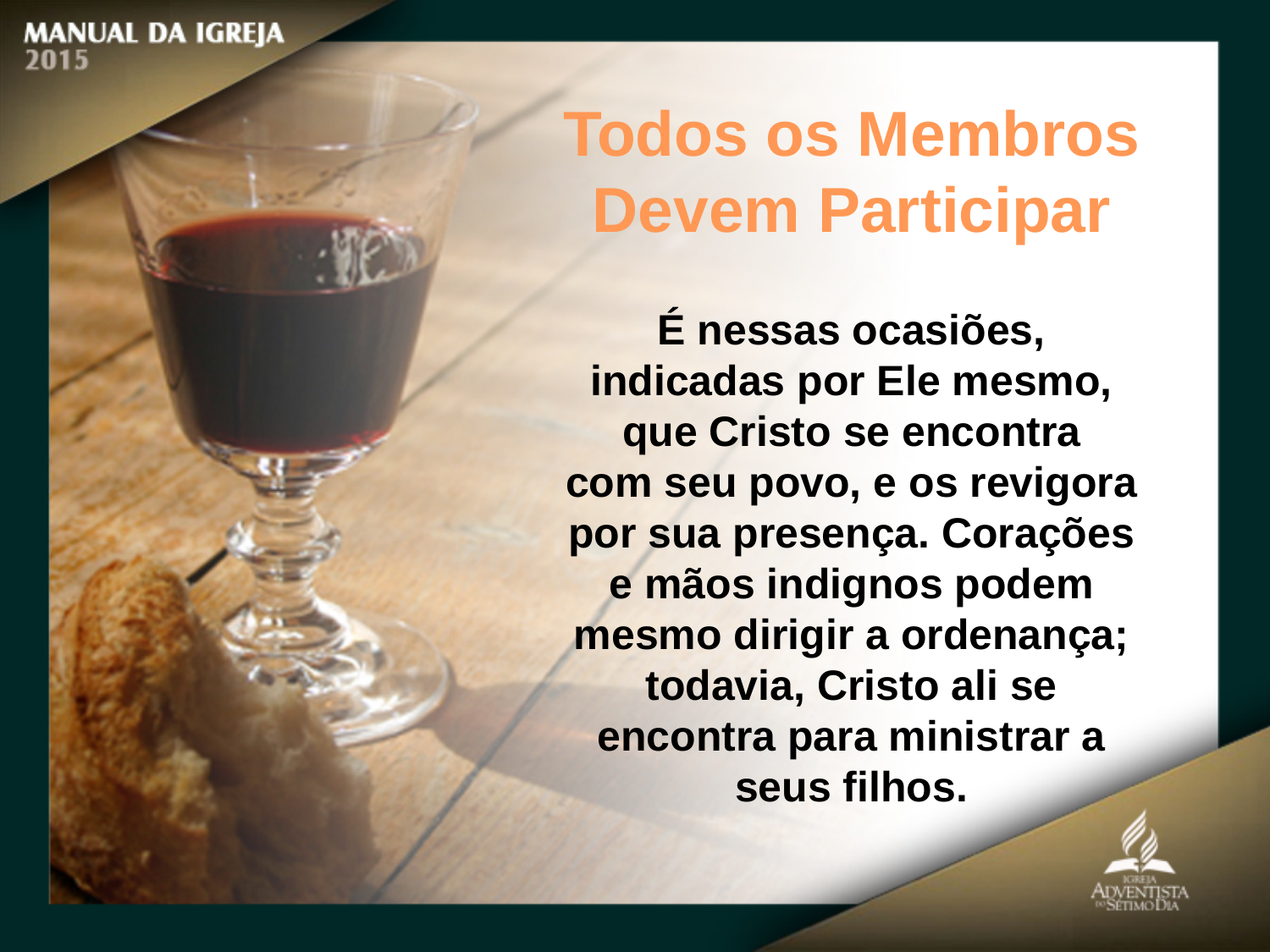

Todos os Membros Devem Participar
É nessas ocasiões, indicadas por Ele mesmo, que Cristo se encontra
com seu povo, e os revigora por sua presença. Corações e mãos indignos podem
mesmo dirigir a ordenança; todavia, Cristo ali se encontra para ministrar a seus filhos.